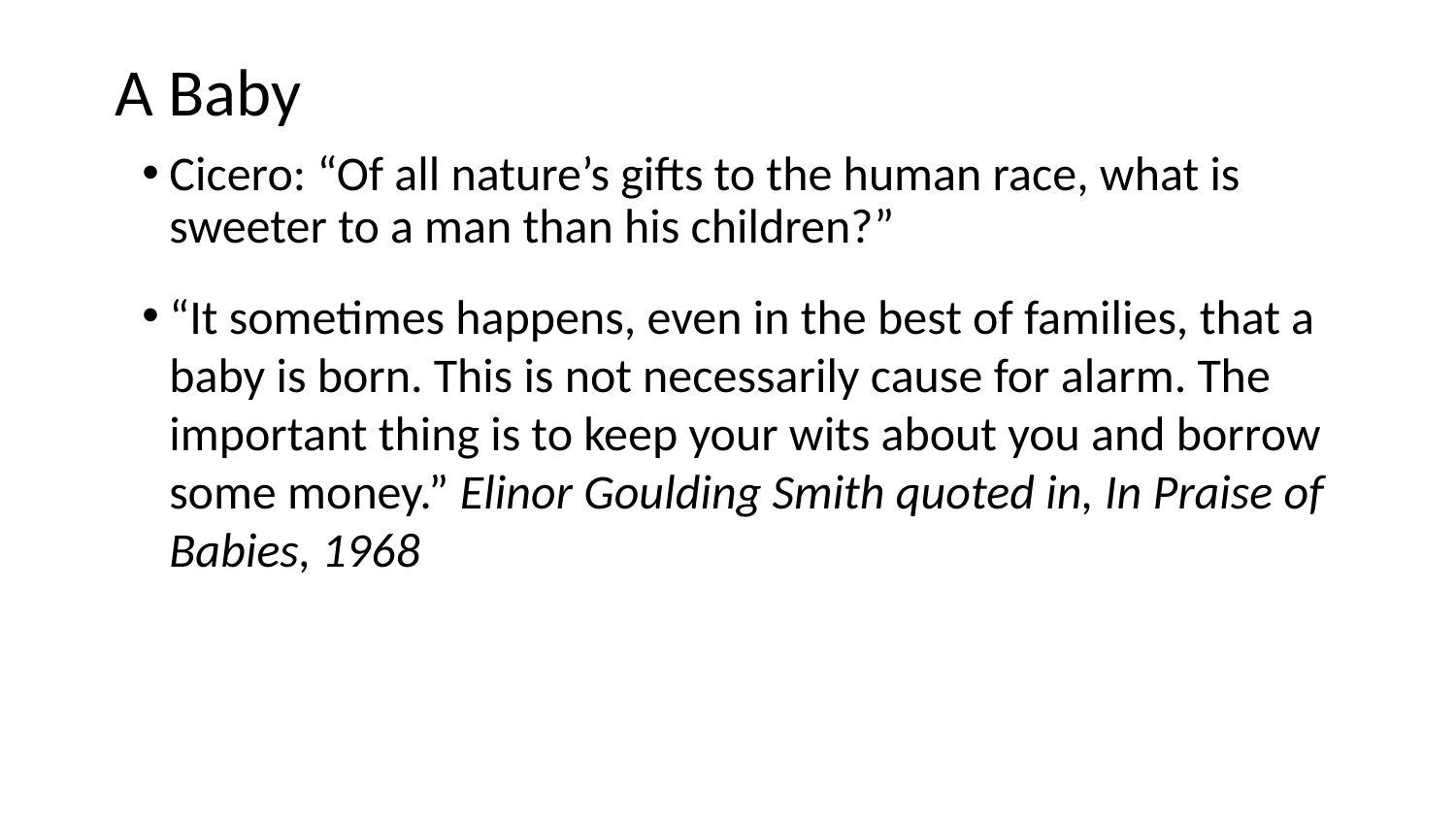

# A Baby
Cicero: “Of all nature’s gifts to the human race, what is sweeter to a man than his children?”
“It sometimes happens, even in the best of families, that a baby is born. This is not necessarily cause for alarm. The important thing is to keep your wits about you and borrow some money.” Elinor Goulding Smith quoted in, In Praise of Babies, 1968